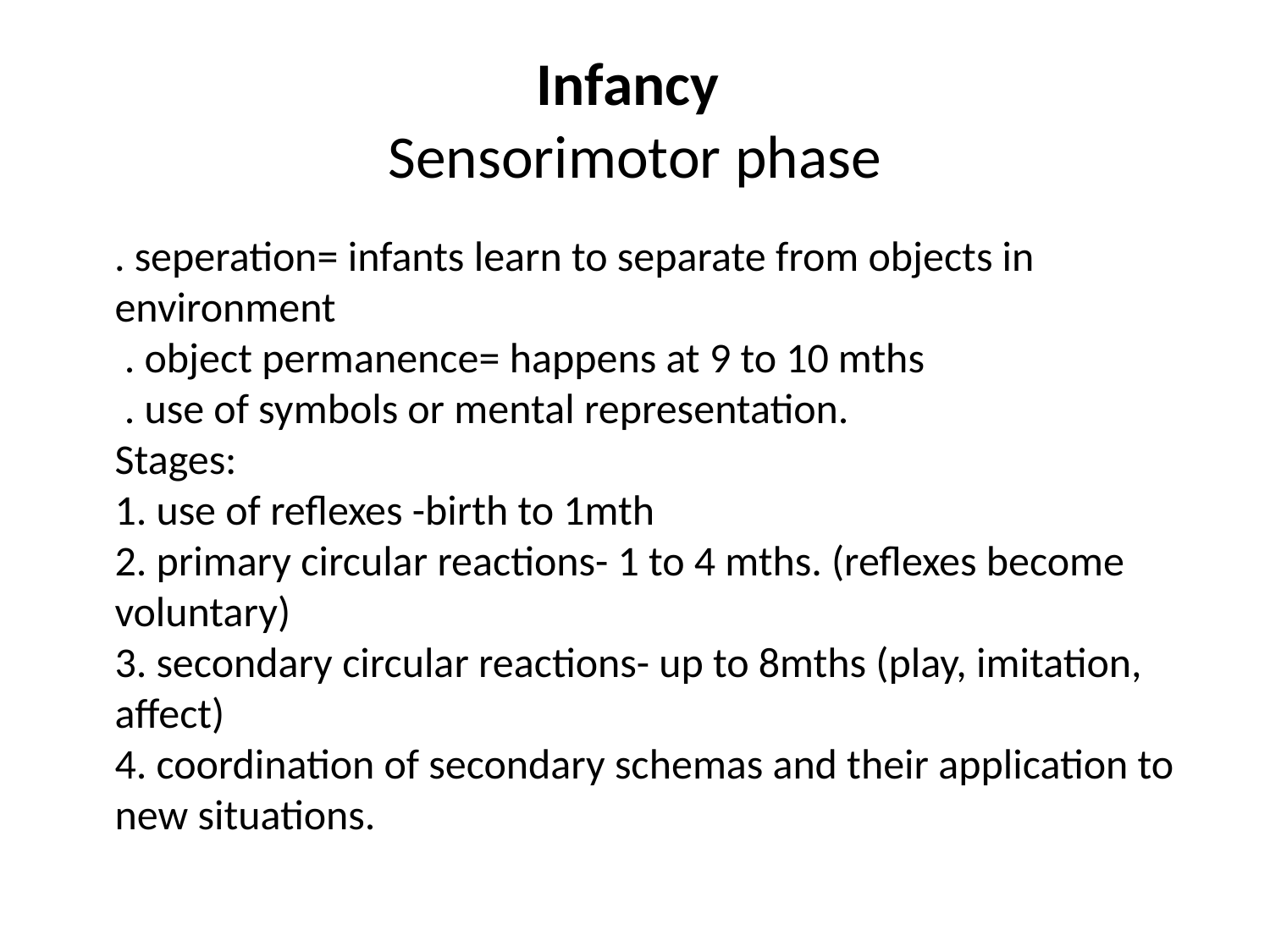

# Infancy Sensorimotor phase
    . seperation= infants learn to separate from objects in environment
 . object permanence= happens at 9 to 10 mths
 . use of symbols or mental representation.
Stages:
1. use of reflexes -birth to 1mth
2. primary circular reactions- 1 to 4 mths. (reflexes become voluntary)
3. secondary circular reactions- up to 8mths (play, imitation, affect)
4. coordination of secondary schemas and their application to new situations.